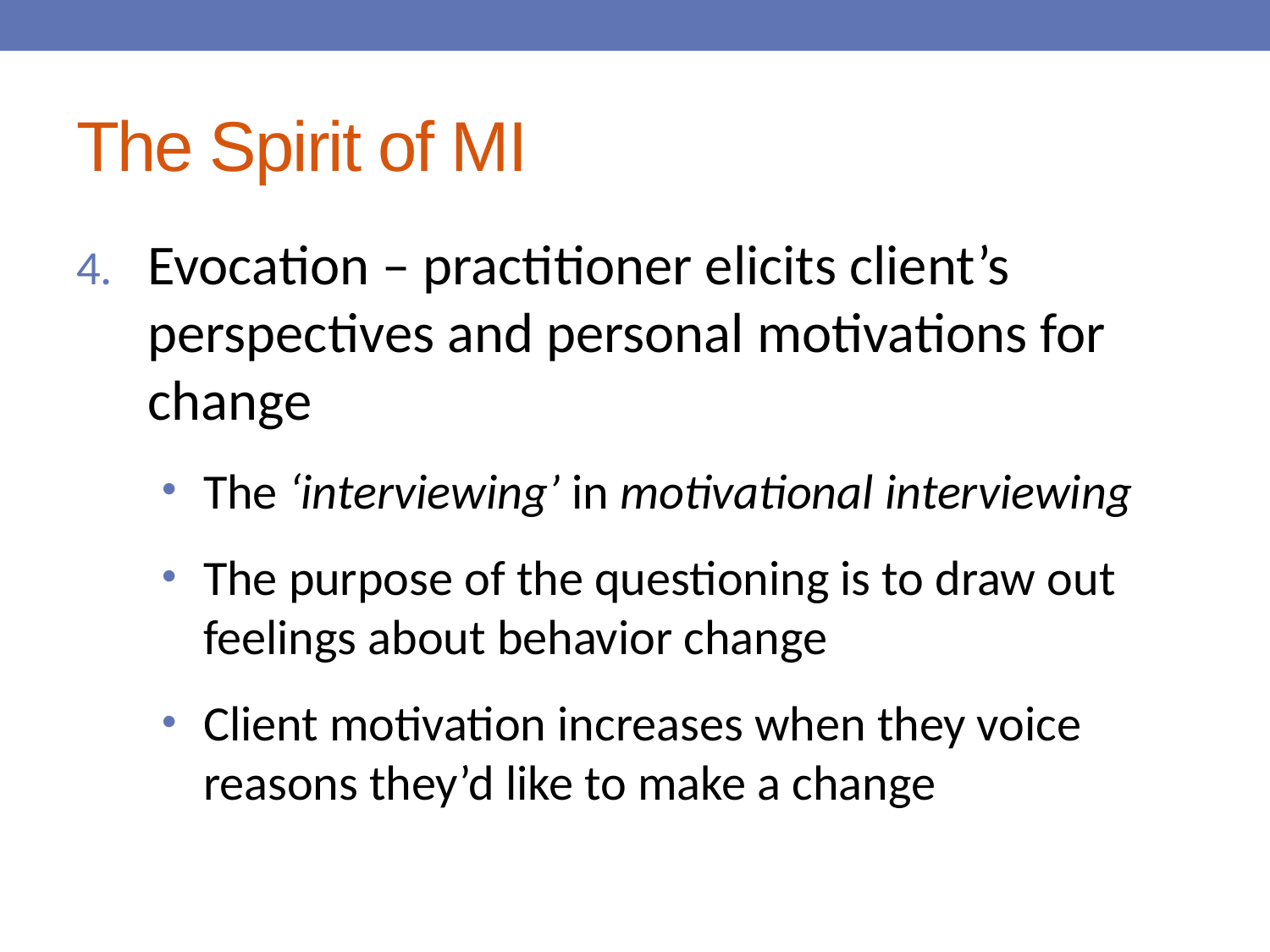

# The Spirit of MI
Evocation – practitioner elicits client’s perspectives and personal motivations for change
The ‘interviewing’ in motivational interviewing
The purpose of the questioning is to draw out feelings about behavior change
Client motivation increases when they voice reasons they’d like to make a change